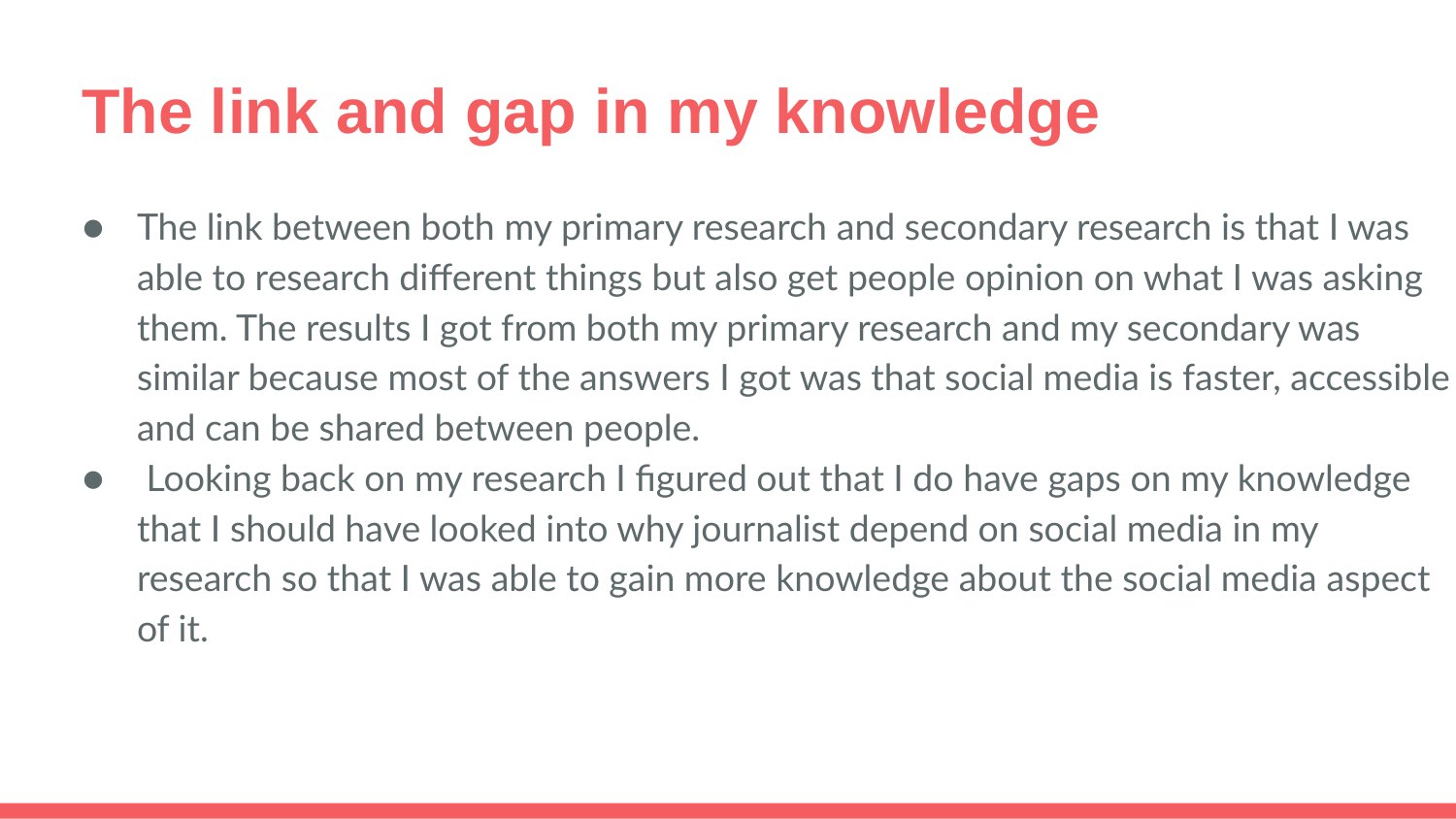

# The link and gap in my knowledge
The link between both my primary research and secondary research is that I was able to research different things but also get people opinion on what I was asking them. The results I got from both my primary research and my secondary was similar because most of the answers I got was that social media is faster, accessible and can be shared between people.
 Looking back on my research I figured out that I do have gaps on my knowledge that I should have looked into why journalist depend on social media in my research so that I was able to gain more knowledge about the social media aspect of it.